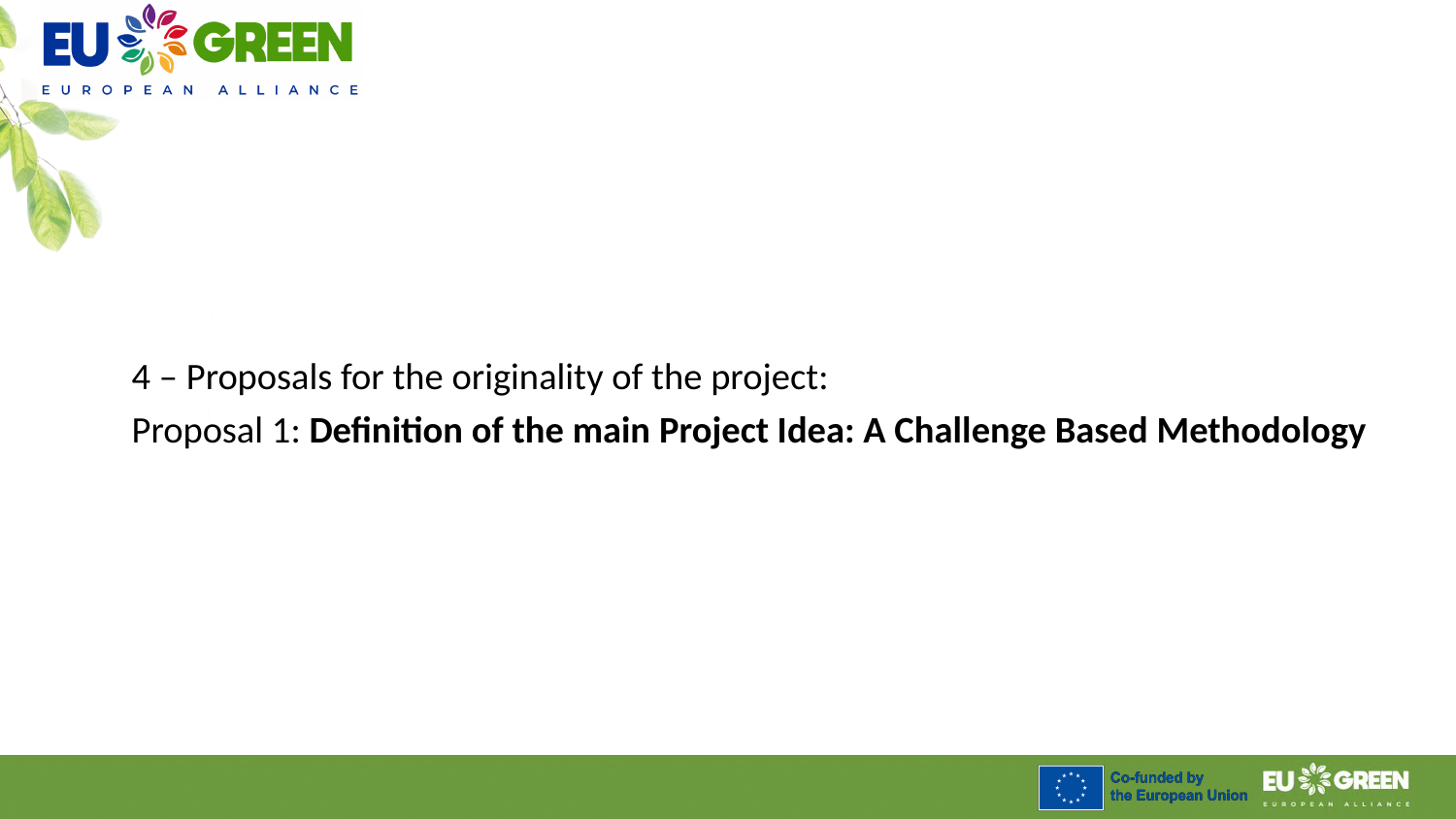

4 – Proposals for the originality of the project:
Proposal 1: Definition of the main Project Idea: A Challenge Based Methodology